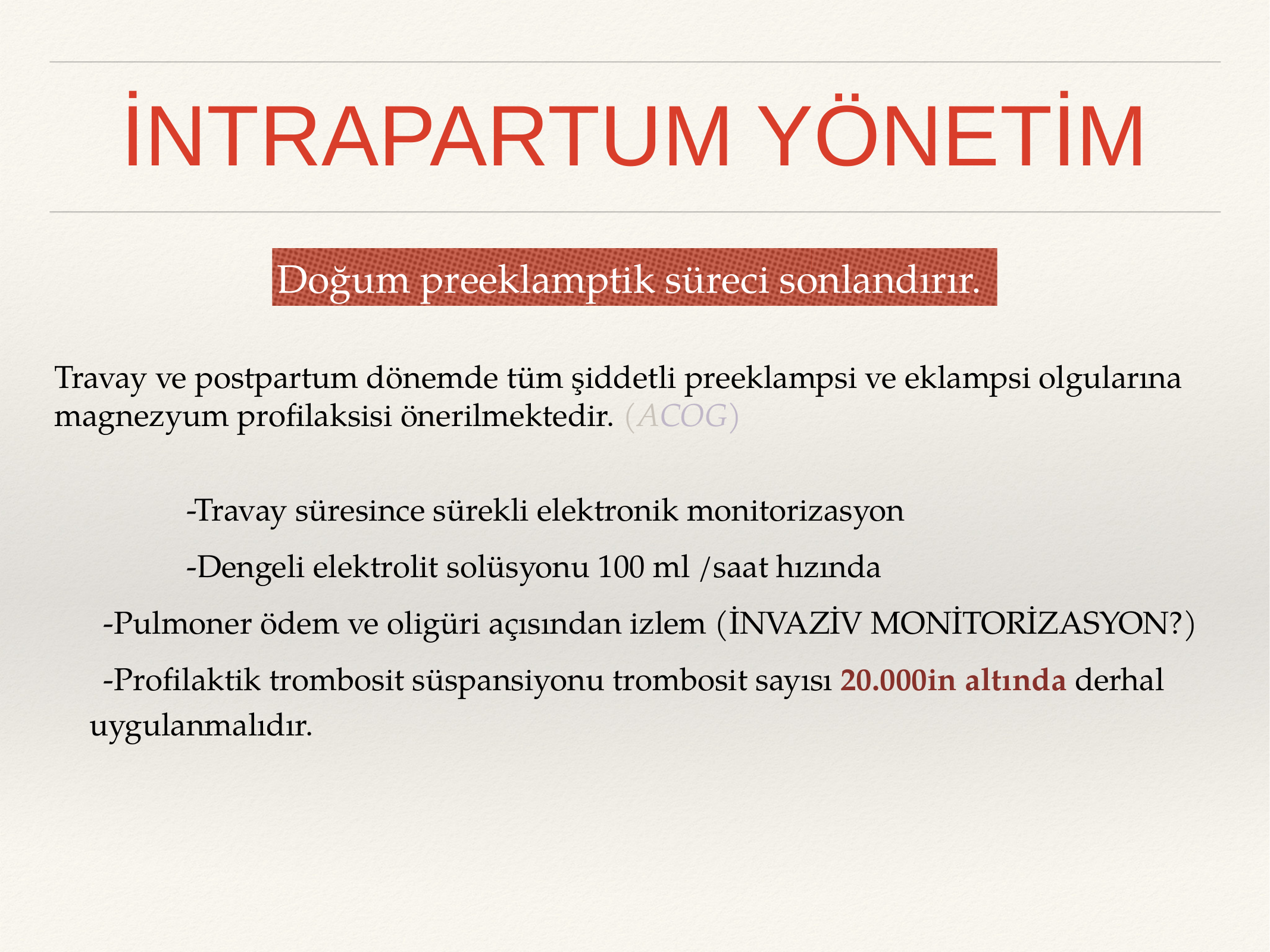

# İNTRAPARTUM YÖNETİM
Doğum preeklamptik süreci sonlandırır.

Travay ve postpartum dönemde tüm şiddetli preeklampsi ve eklampsi olgularına magnezyum profilaksisi önerilmektedir. (ACOG)

		 -Travay süresince sürekli elektronik monitorizasyon
		 -Dengeli elektrolit solüsyonu 100 ml /saat hızında
    -Pulmoner ödem ve oligüri açısından izlem (İNVAZİV MONİTORİZASYON?)
    -Profilaktik trombosit süspansiyonu trombosit sayısı 20.000in altında derhal uygulanmalıdır.